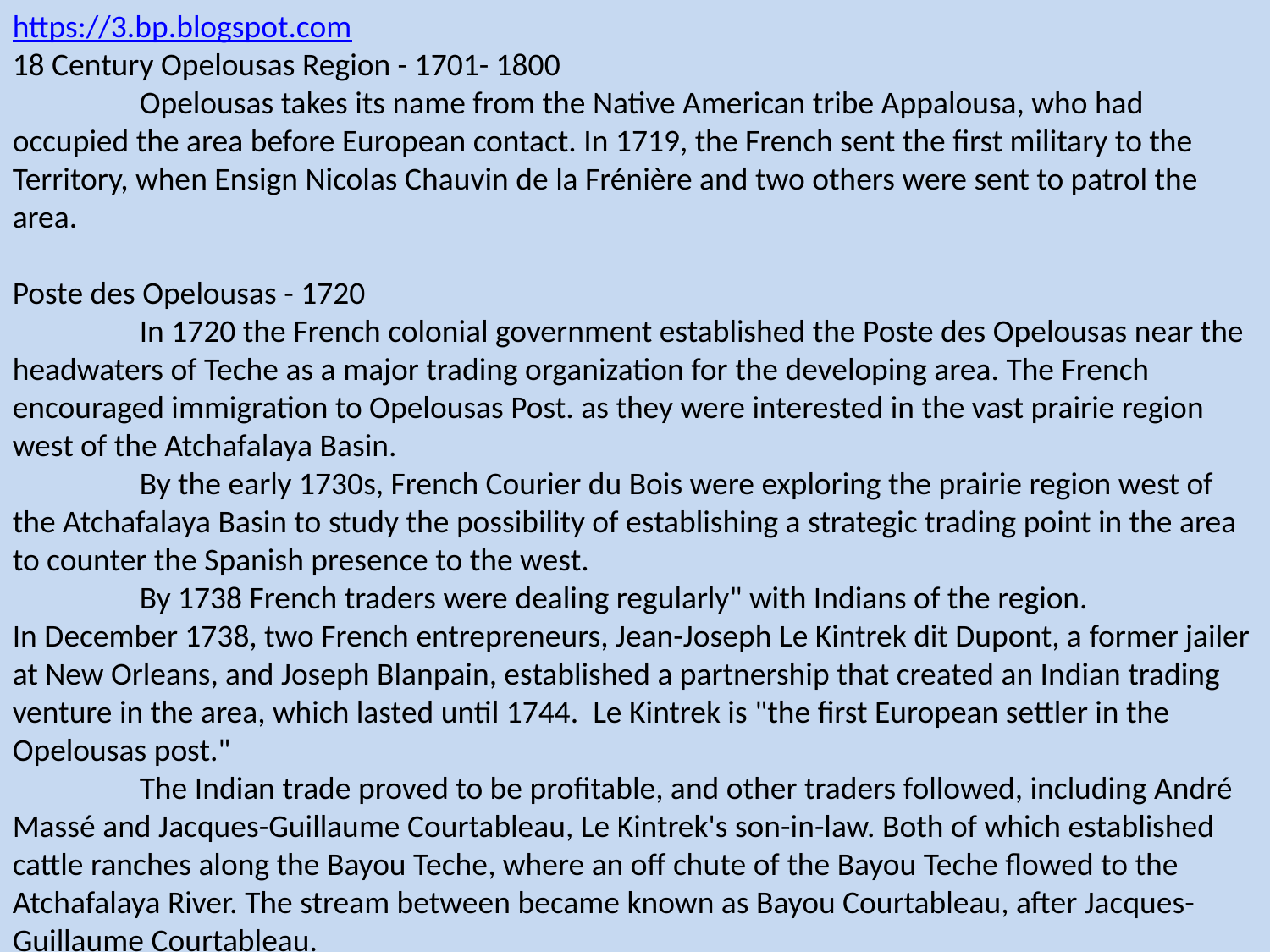

https://3.bp.blogspot.com
18 Century Opelousas Region - 1701- 1800
	Opelousas takes its name from the Native American tribe Appalousa, who had occupied the area before European contact. In 1719, the French sent the first military to the Territory, when Ensign Nicolas Chauvin de la Frénière and two others were sent to patrol the area.

Poste des Opelousas - 1720
	In 1720 the French colonial government established the Poste des Opelousas near the headwaters of Teche as a major trading organization for the developing area. The French encouraged immigration to Opelousas Post. as they were interested in the vast prairie region west of the Atchafalaya Basin.
	By the early 1730s, French Courier du Bois were exploring the prairie region west of the Atchafalaya Basin to study the possibility of establishing a strategic trading point in the area to counter the Spanish presence to the west.
	By 1738 French traders were dealing regularly" with Indians of the region.
In December 1738, two French entrepreneurs, Jean-Joseph Le Kintrek dit Dupont, a former jailer at New Orleans, and Joseph Blanpain, established a partnership that created an Indian trading venture in the area, which lasted until 1744.  Le Kintrek is "the first European settler in the Opelousas post."
	The Indian trade proved to be profitable, and other traders followed, including André Massé and Jacques-Guillaume Courtableau, Le Kintrek's son-in-law. Both of which established cattle ranches along the Bayou Teche, where an off chute of the Bayou Teche flowed to the Atchafalaya River. The stream between became known as Bayou Courtableau, after Jacques-Guillaume Courtableau.

Le Poste Des Attkapas  À La Louisiane 1763
	The Opelousas post was so successful that the French officially established the Attakapas District (St Martinville) to control trade in the lower Teche area and to expand the trade with the Indians of the open prairies area.
	The official “Poste des Attakapas (St. Martinville), located thirty miles below Opelousas, was established in 1763, though like the Opelousas settlement, the Attakapas had resident settlers that dated from an earlier time.

A Vacherie
	From the French word, Vache for Cow, a Vacherie is a Cajun French term for cattle fields.   Cattle were brought to the New World by the Spanish soon after 1492. The term black cattle appears several times in descriptions of the cattle on the Teche, it is an archaic term of that time, and it refers to range cattle, i.e. free roaming,  not to beasts of a certain color.
	The cattle of the Teche Vacherie’s were longhorns which were about half-wild, easily adaptable to almost any climate and native grasses. These cattle differed from those in the old world, their long horns which are generally about two and a half feet long, with their long shanks and feet, when seen from a distance, they look more like deer than like cows and oxen their usual red-brown color add to the illusion.
	The high alluvial ridges of the Bayou Teche, seasonal flooded meadows between the ridges and bluffs on the west side of the Teche provided a natural range for raising livestock.
	By early 1760’s most of the vast country of Opelousas - Attakapas region was taken up by only four or five Vacherie’s, very spread out and quite large, with absentee landowners and some were very poorly cared for. The prairie grasses were tall, and the cattle could roam au large, no fences confining them. Branding took the place of fences.

1720 – 1765 Vacherie’s around Attakapas post - Fausse Point
	Census records clearly show considerable land and cattle ownership in this area of Louisiana before the arrival of the Acadians. For the most part, early habitation in the district was inhabited only by cattle drovers. There were very few permanent settlers, the few small landowners in the area got their Attakapas lands through purchase or occupancy and use; they did not have royal concessions at that time.

The Middle Teche Valley
	The Attakapas Post had the best habitat for cattle. Bayou Teche created both the bluff and the Teche Ridge between thirty-five hundred and twenty-five hundred years ago when carrying the combined flows of the Mississippi and Atchafalaya rivers.
	The annual high-water flow cut the bluff that marks the western edge of the Atchafalaya Basin and created broad levees, forming the Teche Ridge as a cordon of high land within the basin. To the west, Bayou Tortue and the Vermillion River drained the back swamps during low water periods.
	The bluffs provided better pasture and grazing land than the swamps between the Mississippi River and eastern Atchafalaya basin. The Attakapas & Opelousas Post quickly became the primary suppliers for beef by the colonist in New Orleans.

he arrival of the Acadians in Attakapas District - 1765
	The First groups of Acadian exiles to America (1764) were settled on the Mississippi River at Bayou Lafourche.  An area known as the Acadian Coast.  Those Acadians who remained along the Mississippi and Bayou Lafourche adapted to the task of adapting their agricultural practices to Louisiana's long growing season and high annual precipitation levels. They placed ever-increasing emphasis on agricultural production.
	The second group of Acadian exiles to America were sent to the Attakapas region. Some historians believe this was part of a grand plan by the new Spanish government.
	Two hundred Acadian immigrants arrived in Louisiana in 1765, led by Joseph Broussard dit Beausoleil and his older brother Alexandre. Spanish Governor Aubry received those Acadians; he believed they would die in misery if he did not do something to help them.  It happened that they were former residents of the Chignecto Isthmus area of Novia Scotia, which was a sparsely wooded region and was known as the heart of the Acadian cattle industry in Novia Scotia.
	Governor Aubrey wanted to buttress the emerging cattle industry along the Teche to provide meat for New Orleans. Here was his chance. Historians say Aubrey induced Juan Antonio Dauterive, who wanted to be a major cattle producer and already owned concessions on the Teche and at Bayou Goula on the Mississippi to make a pact with new Acadians.
	A win/win situation for the Governor, his interest was to expand and sustain the colony.  Help the new Acadian colonist immigrants survive, and help Juan Antonio Dauterive, become a major cattle producer in the colony like he wanted to be.
	Other historians think it was just ‘fait compli’ that the Acadians ended up in the Attakapas.

The Dauterive Compact:
	In April of 1765 Antoine Bernard Dauterive, Aubry, the Governor of Louisiana, the new Acadians settlers, and Andre Masse´ entered into an agreement to raise cattle on what until then had been the Masse´ Vacherie.
	Dauterive made the compact with eight Acadian “chiefs” including Joseph dit Beausoleil Broussard, Alexandre Broussard, Joseph Guilbeau, Jean Dugas, Olivier Thibodeau, Jean-Baptiste Broussard, Pierre Arseneau, and Victor Broussard. These eight leaders are thought to have been acting for their comrades that were not present at the formal meeting attended by the governor.
	Dauterive agreed to furnish five cows and one bull to each willing Acadian, once the newcomers were on the western frontier. After six years, Dauterive would get half their herds’ increases. From their shares, the Acadians would also return to Dauterive his initial investment
	With the agreement signed the second major group of Acadians to reach Louisiana made their way to the Attkapas, via boat trip up the Mississippi, to Bayou Plaquemine across the Atchafalaya Swamp to the Bayou Teche.